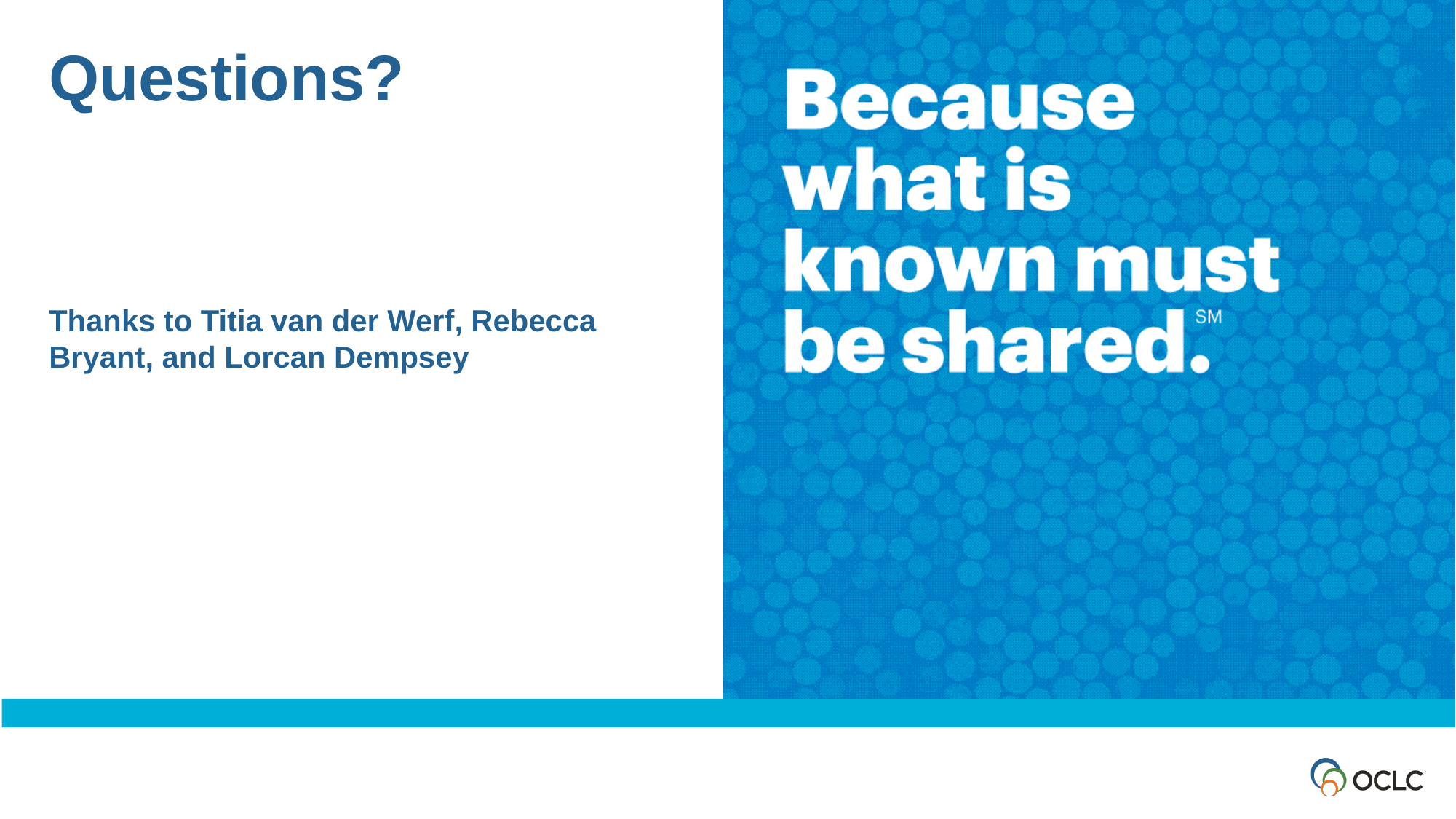

Questions?

Thanks to Titia van der Werf, Rebecca Bryant, and Lorcan Dempsey